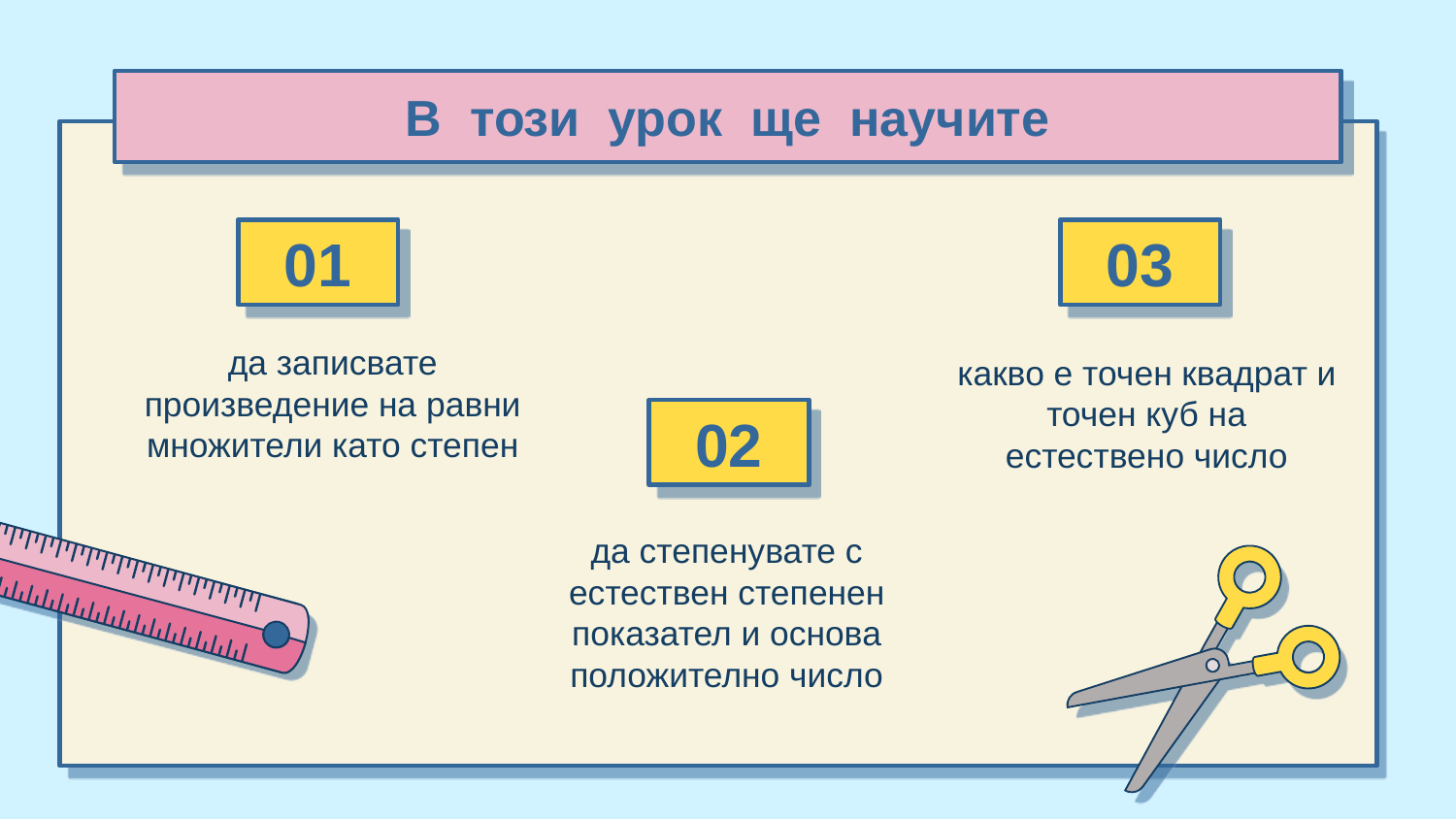

В  този  урок  ще  научите
01
03

# да записвате произведение на равни множители като степен
какво е точен квадрат и точен куб на естествено число
02

да степенувате с естествен степенен показател и основа положително число